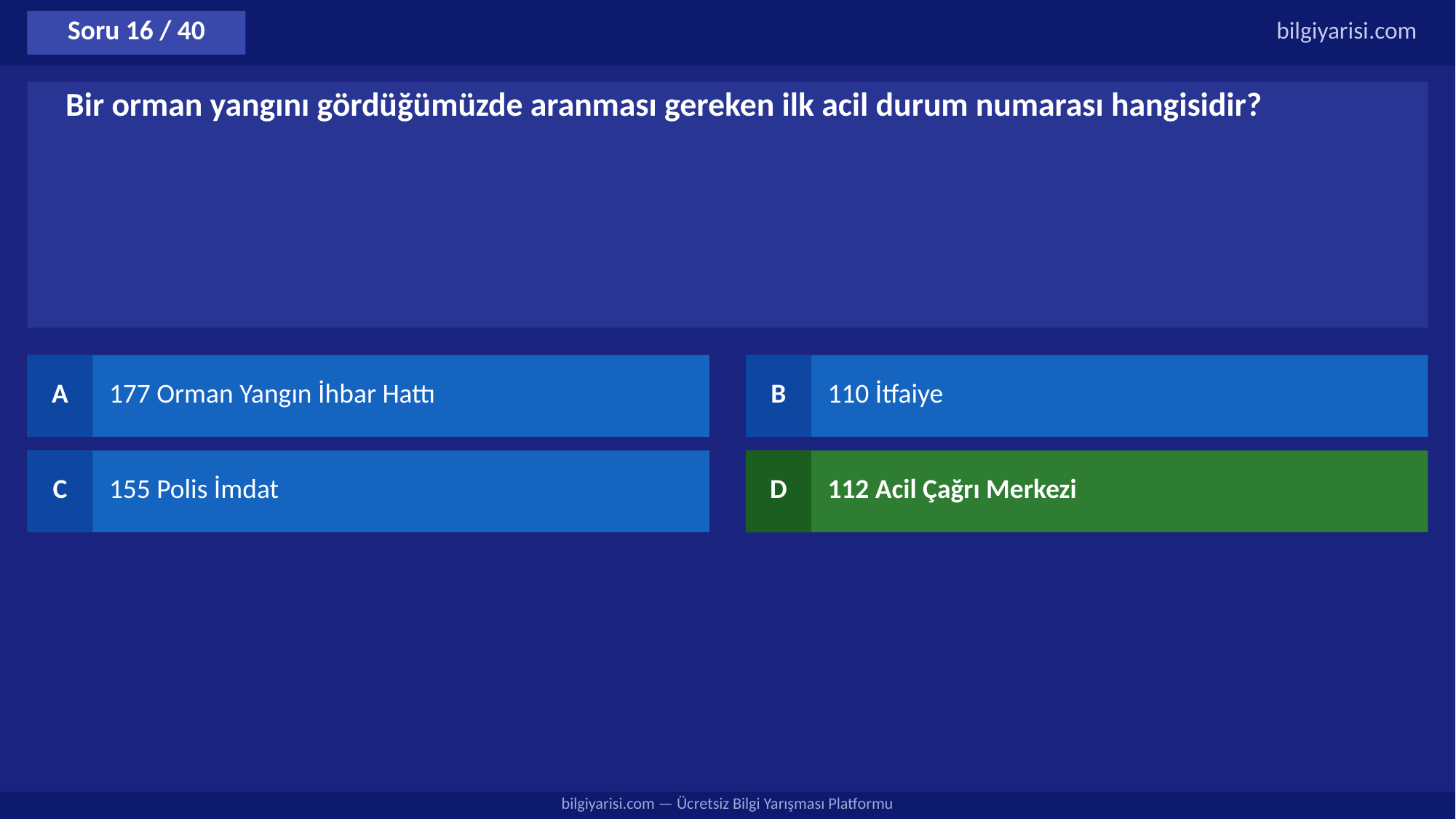

Soru 16 / 40
bilgiyarisi.com

Bir orman yangını gördüğümüzde aranması gereken ilk acil durum numarası hangisidir?

A
177 Orman Yangın İhbar Hattı

B
110 İtfaiye

C
155 Polis İmdat

D
112 Acil Çağrı Merkezi
bilgiyarisi.com — Ücretsiz Bilgi Yarışması Platformu